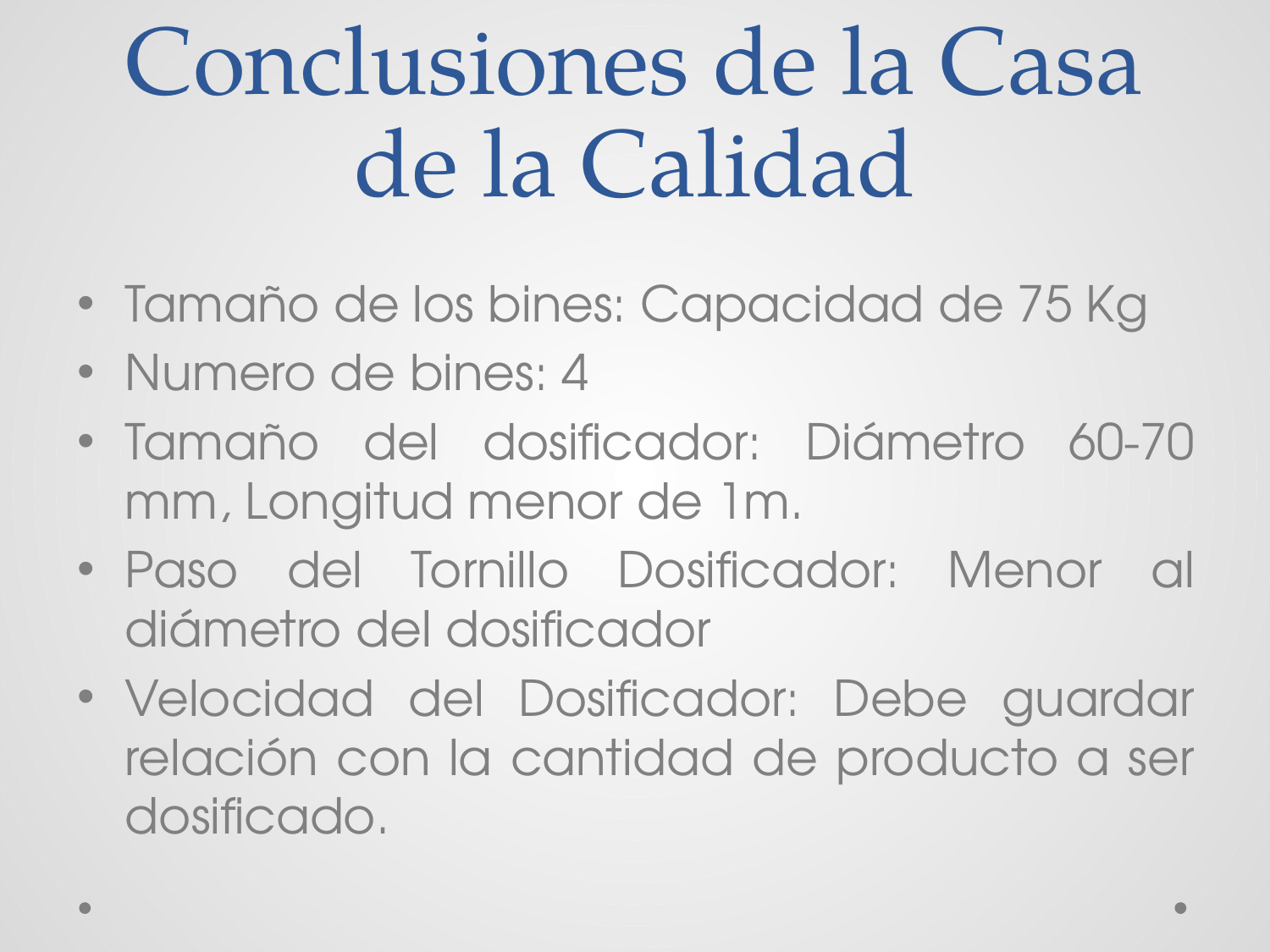

# Conclusiones de la Casa de la Calidad
Tamaño de los bines: Capacidad de 75 Kg
Numero de bines: 4
Tamaño del dosificador: Diámetro 60-70 mm, Longitud menor de 1m.
Paso del Tornillo Dosificador: Menor al diámetro del dosificador
Velocidad del Dosificador: Debe guardar relación con la cantidad de producto a ser dosificado.